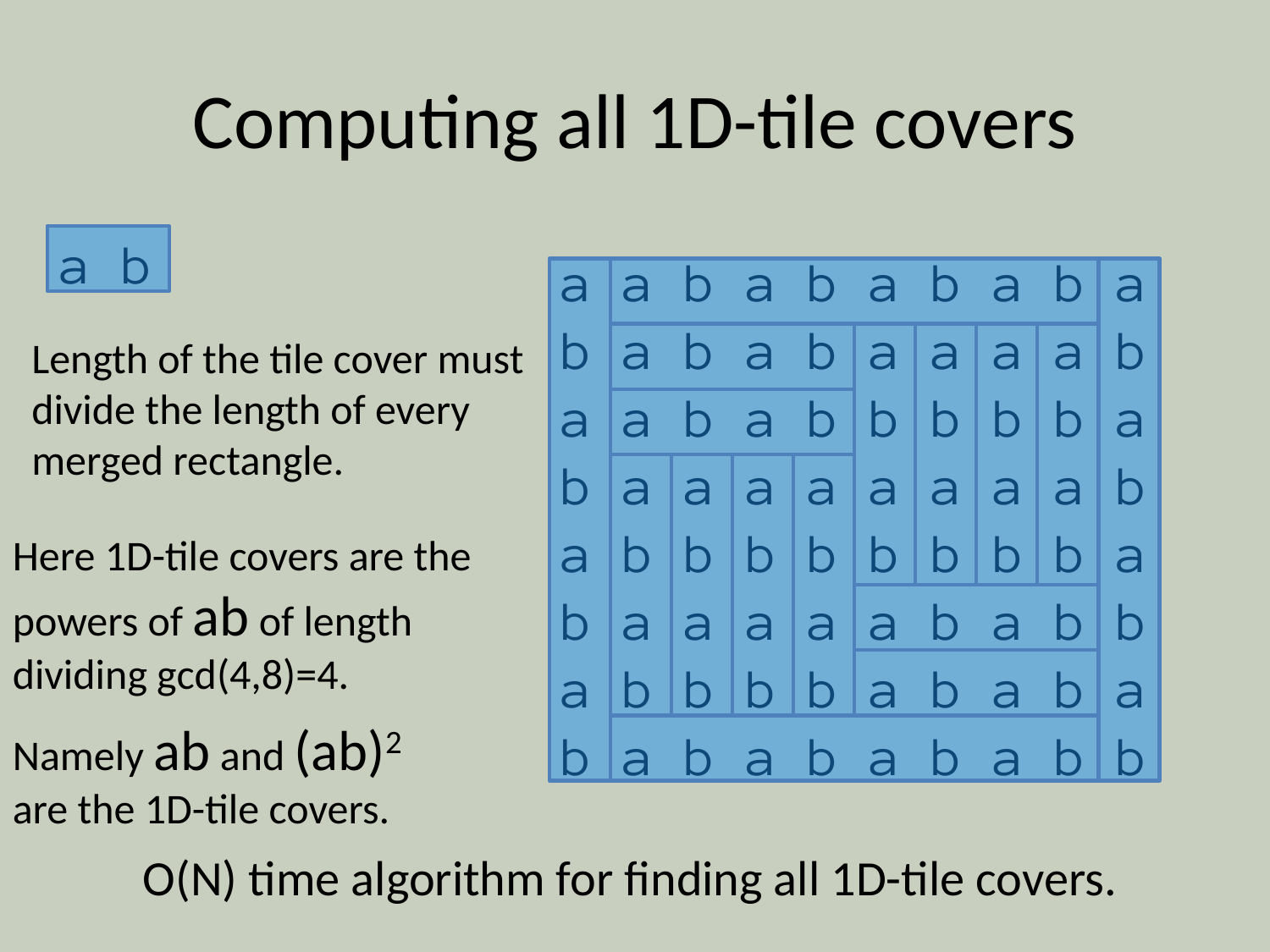

# Computing all 1D-tile covers
a b

a a b a b a b a b a
b a b a b a a a a b
a a b a b b b b b a
b a a a a a a a a b
a b b b b b b b b a
b a a a a a b a b b
a b b b b a b a b a
b a b a b a b a b b

Length of the tile cover must divide the length of every merged rectangle.

Here 1D-tile covers are the powers of ab of length dividing gcd(4,8)=4.

Namely ab and (ab)2
are the 1D-tile covers.

O(N) time algorithm for finding all 1D-tile covers.